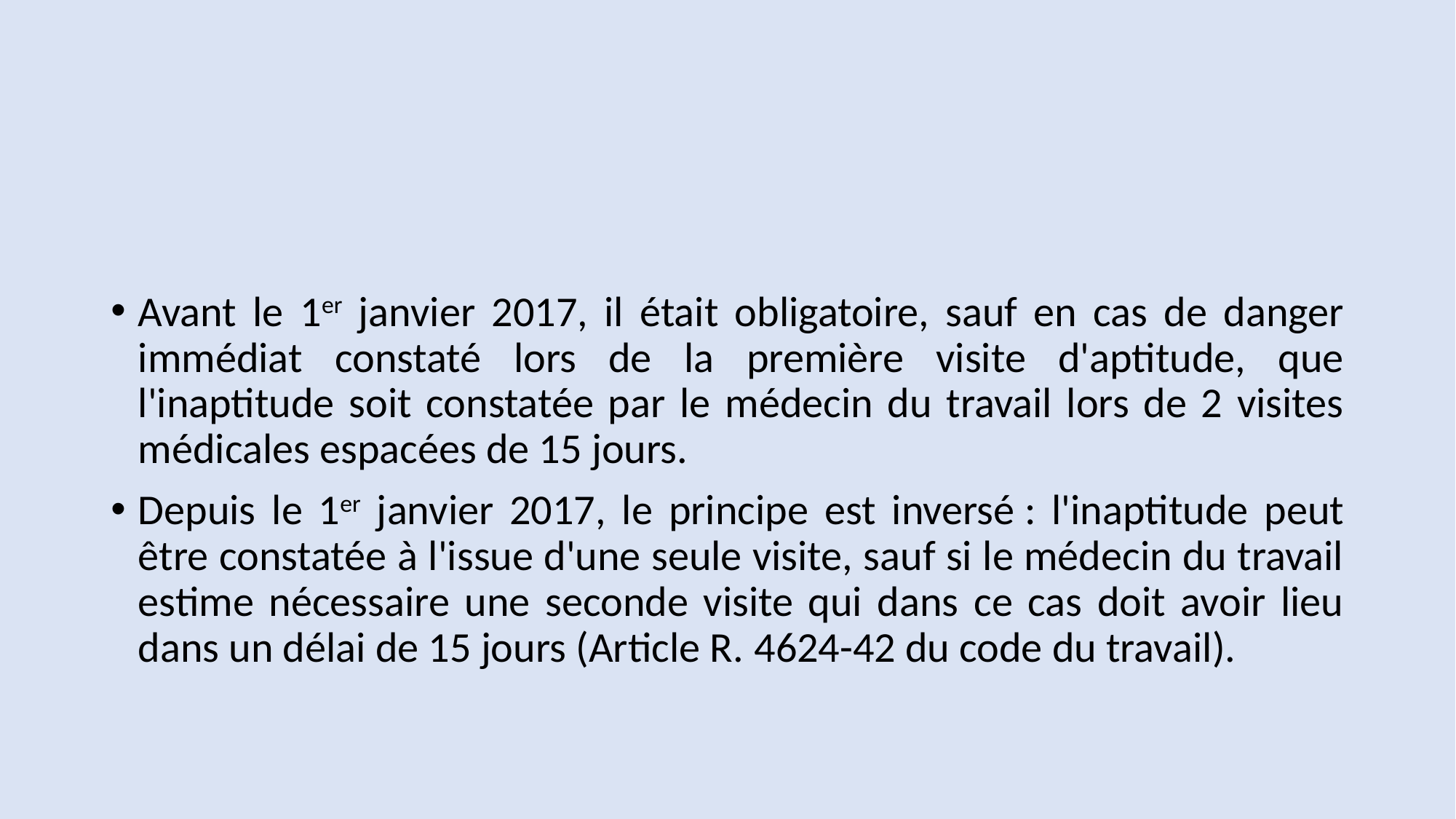

#

Avant le 1er janvier 2017, il était obligatoire, sauf en cas de danger immédiat constaté lors de la première visite d'aptitude, que l'inaptitude soit constatée par le médecin du travail lors de 2 visites médicales espacées de 15 jours.
Depuis le 1er janvier 2017, le principe est inversé : l'inaptitude peut être constatée à l'issue d'une seule visite, sauf si le médecin du travail estime nécessaire une seconde visite qui dans ce cas doit avoir lieu dans un délai de 15 jours (Article R. 4624-42 du code du travail).